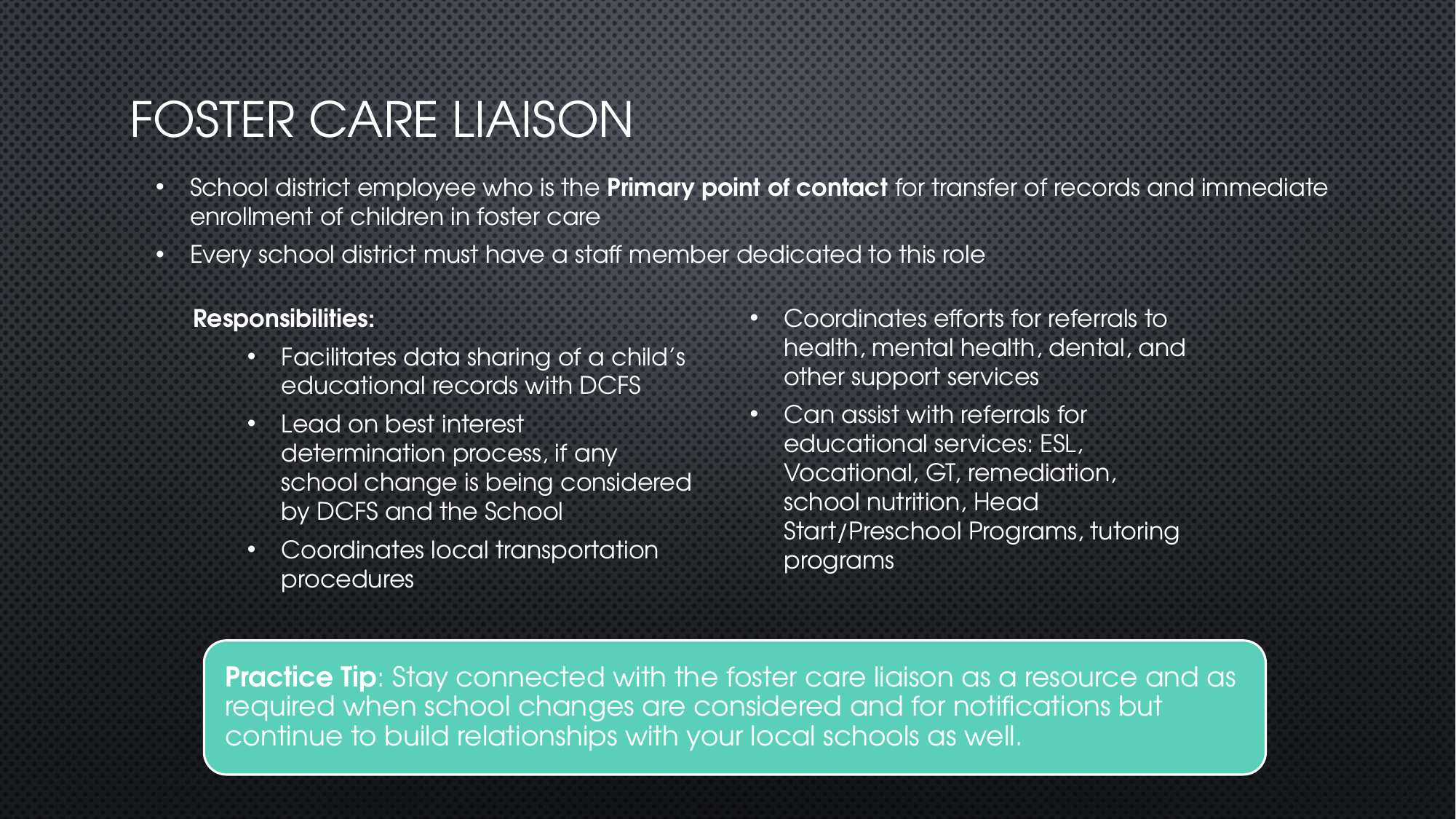

# Foster care liaison
School district employee who is the Primary point of contact for transfer of records and immediate enrollment of children in foster care
Every school district must have a staff member dedicated to this role
Responsibilities:
Facilitates data sharing of a child’s educational records with DCFS
Lead on best interest determination process, if any school change is being considered by DCFS and the School
Coordinates local transportation procedures
Coordinates efforts for referrals to health, mental health, dental, and other support services
Can assist with referrals for educational services: ESL, Vocational, GT, remediation, school nutrition, Head Start/Preschool Programs, tutoring programs

Practice Tip: Stay connected with the foster care liaison as a resource and as required when school changes are considered and for notifications but continue to build relationships with your local schools as well.